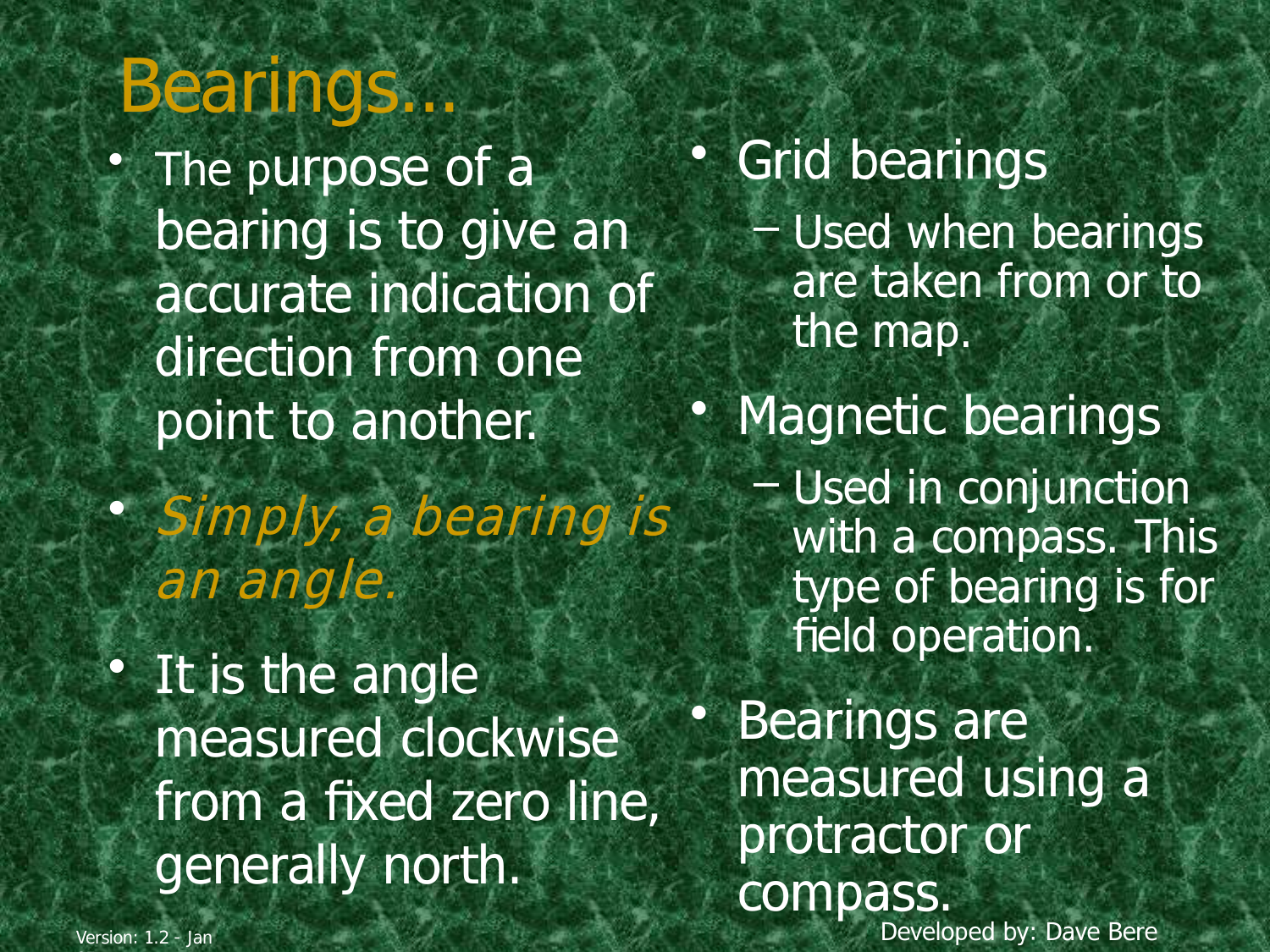

# Bearings…
The purpose of a bearing is to give an accurate indication of direction from one point to another.
Simply, a bearing is an angle.
It is the angle measured clockwise from a fixed zero line, generally north.
Grid bearings
Used when bearings are taken from or to the map.
Magnetic bearings
Used in conjunction with a compass. This type of bearing is for field operation.
Bearings are measured using a protractor or compass.
Developed by: Dave Bere
Version: 1.2 - Jan 05